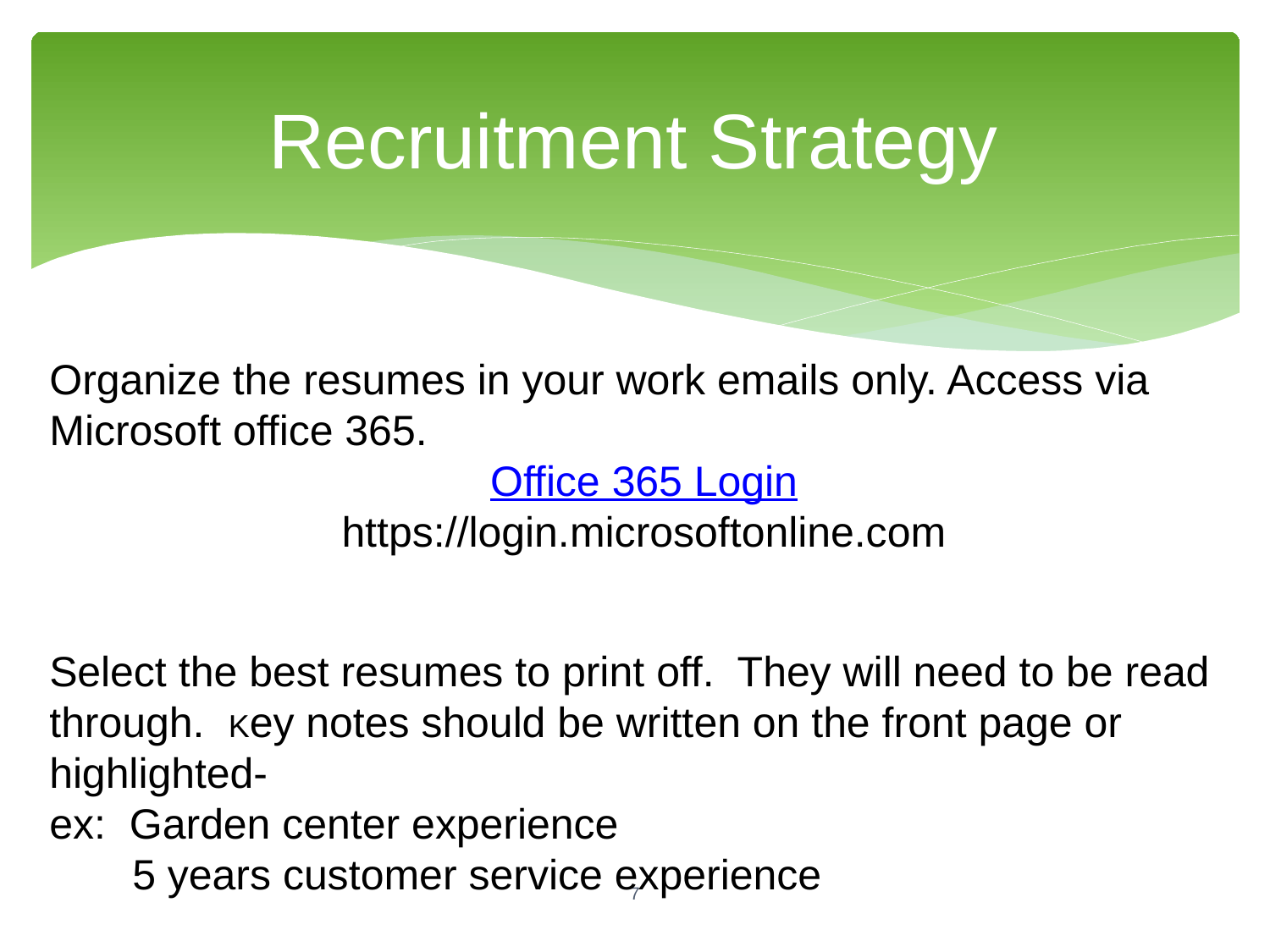

Recruitment Strategy
Organize the resumes in your work emails only. Access via Microsoft office 365.
Office 365 Login
https://login.microsoftonline.com

Select the best resumes to print off.  They will need to be read through.  Key notes should be written on the front page or highlighted-
ex:  Garden center experience
       5 years customer service experience
7